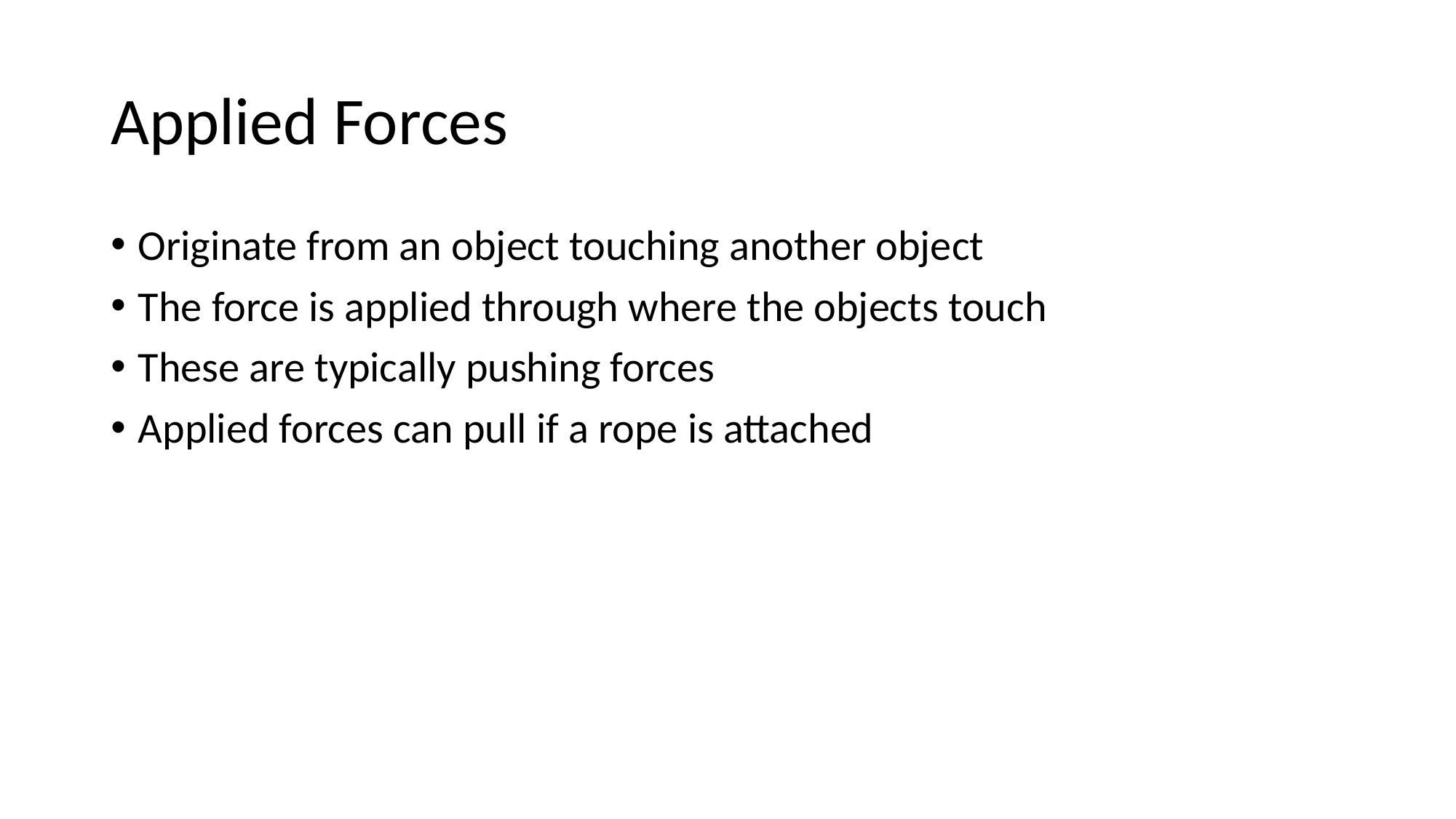

# Applied Forces
Originate from an object touching another object
The force is applied through where the objects touch
These are typically pushing forces
Applied forces can pull if a rope is attached